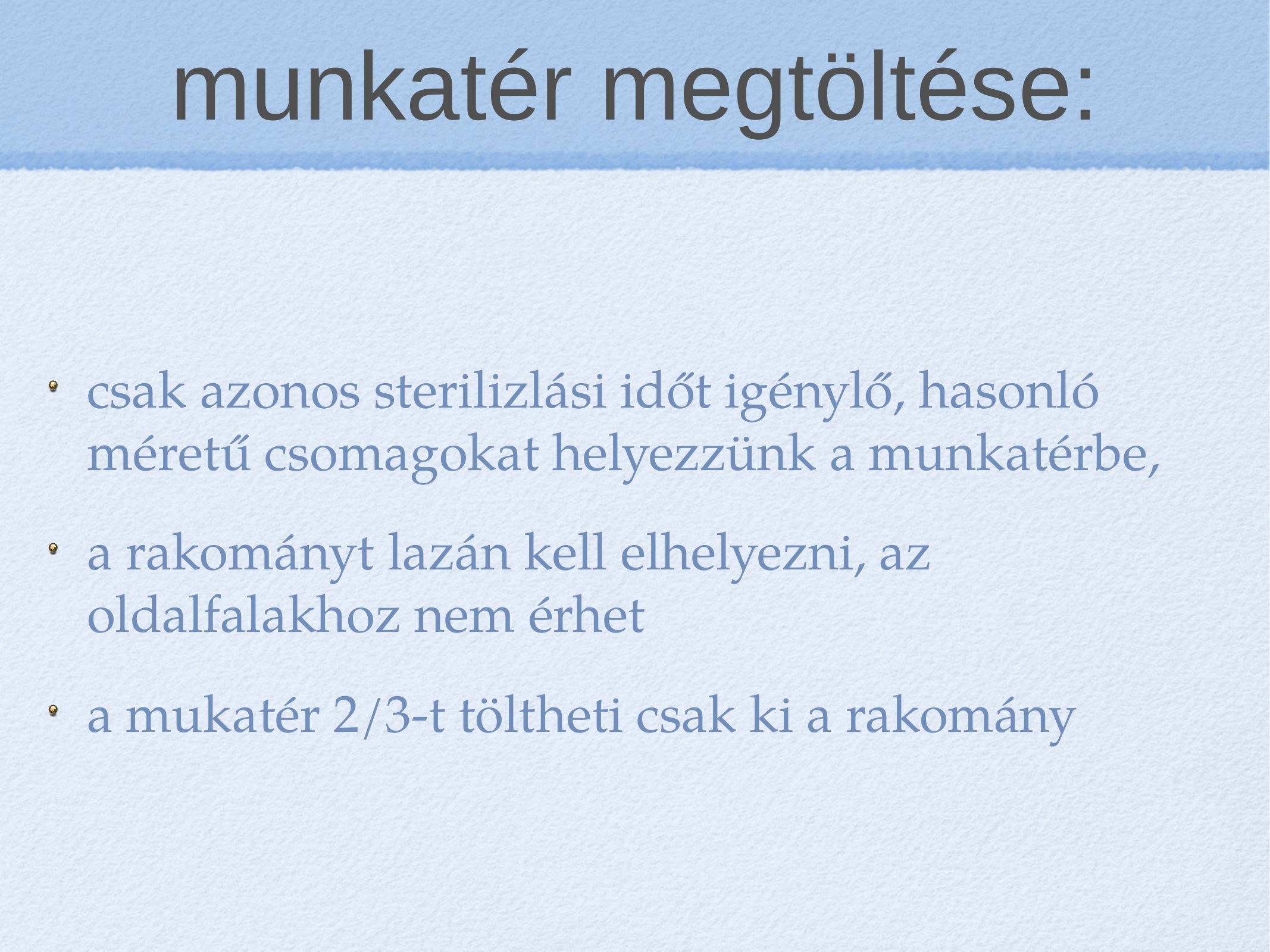

# munkatér megtöltése:
csak azonos sterilizlási időt igénylő, hasonló méretű csomagokat helyezzünk a munkatérbe,
a rakományt lazán kell elhelyezni, az oldalfalakhoz nem érhet
a mukatér 2/3-t töltheti csak ki a rakomány